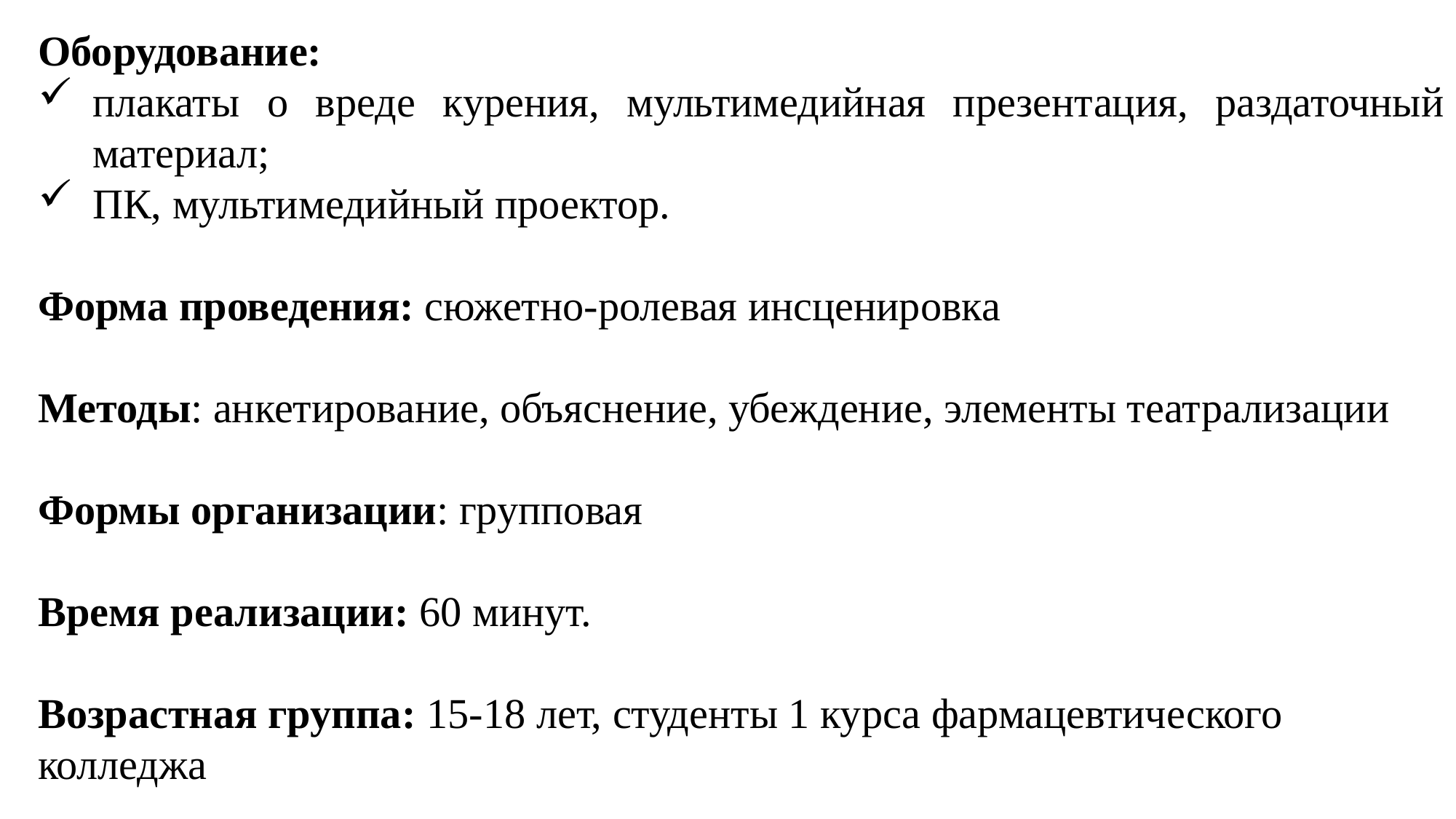

Оборудование:
плакаты о вреде курения, мультимедийная презентация, раздаточный материал;
ПК, мультимедийный проектор.

Форма проведения: сюжетно-ролевая инсценировка

Методы: анкетирование, объяснение, убеждение, элементы театрализации

Формы организации: групповая

Время реализации: 60 минут.

Возрастная группа: 15-18 лет, студенты 1 курса фармацевтического колледжа